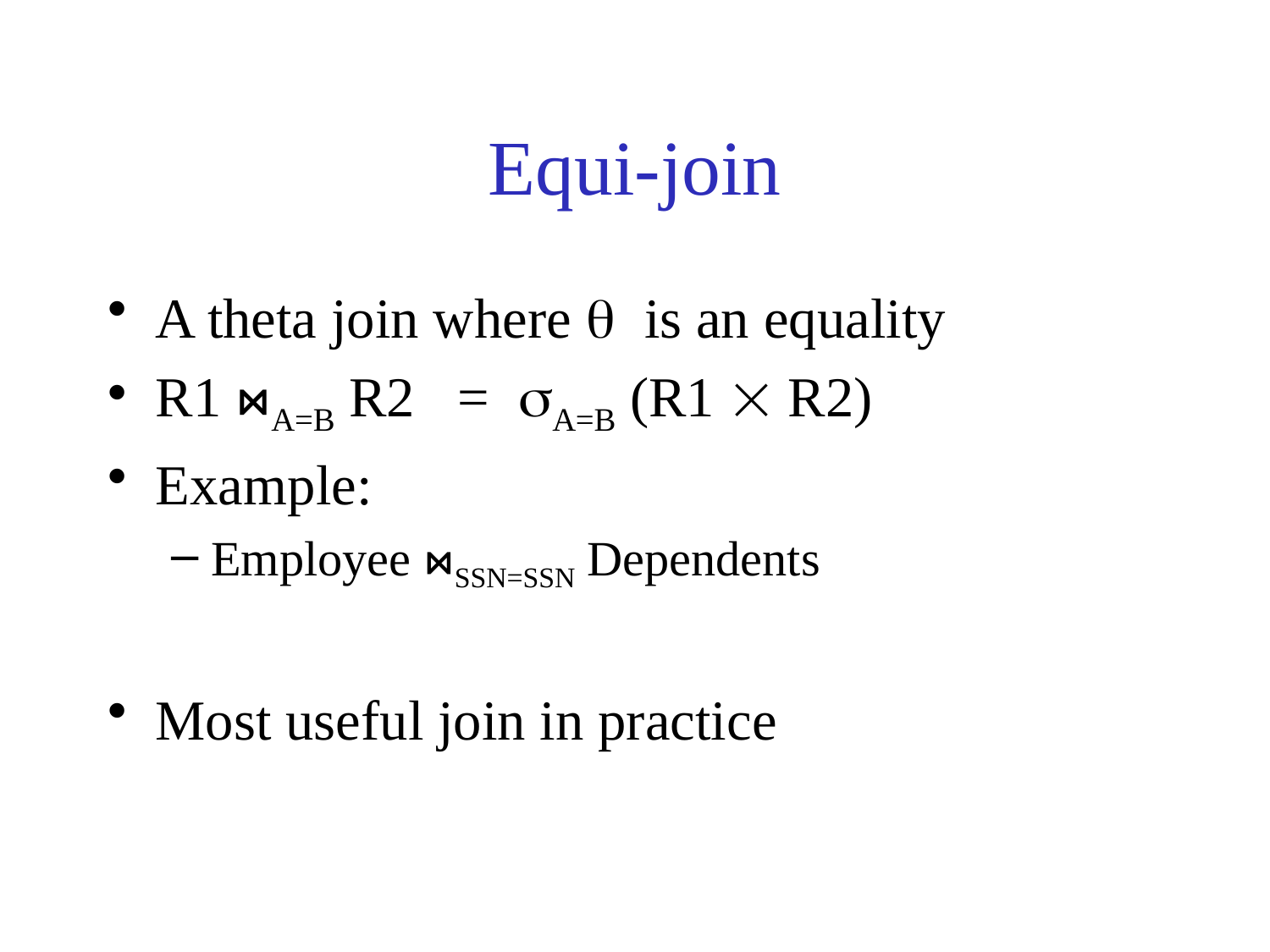

# Equi-join
A theta join where θ is an equality
R1 ⋈A=B R2   =  σA=B (R1 × R2)
Example:
Employee ⋈SSN=SSN Dependents

Most useful join in practice